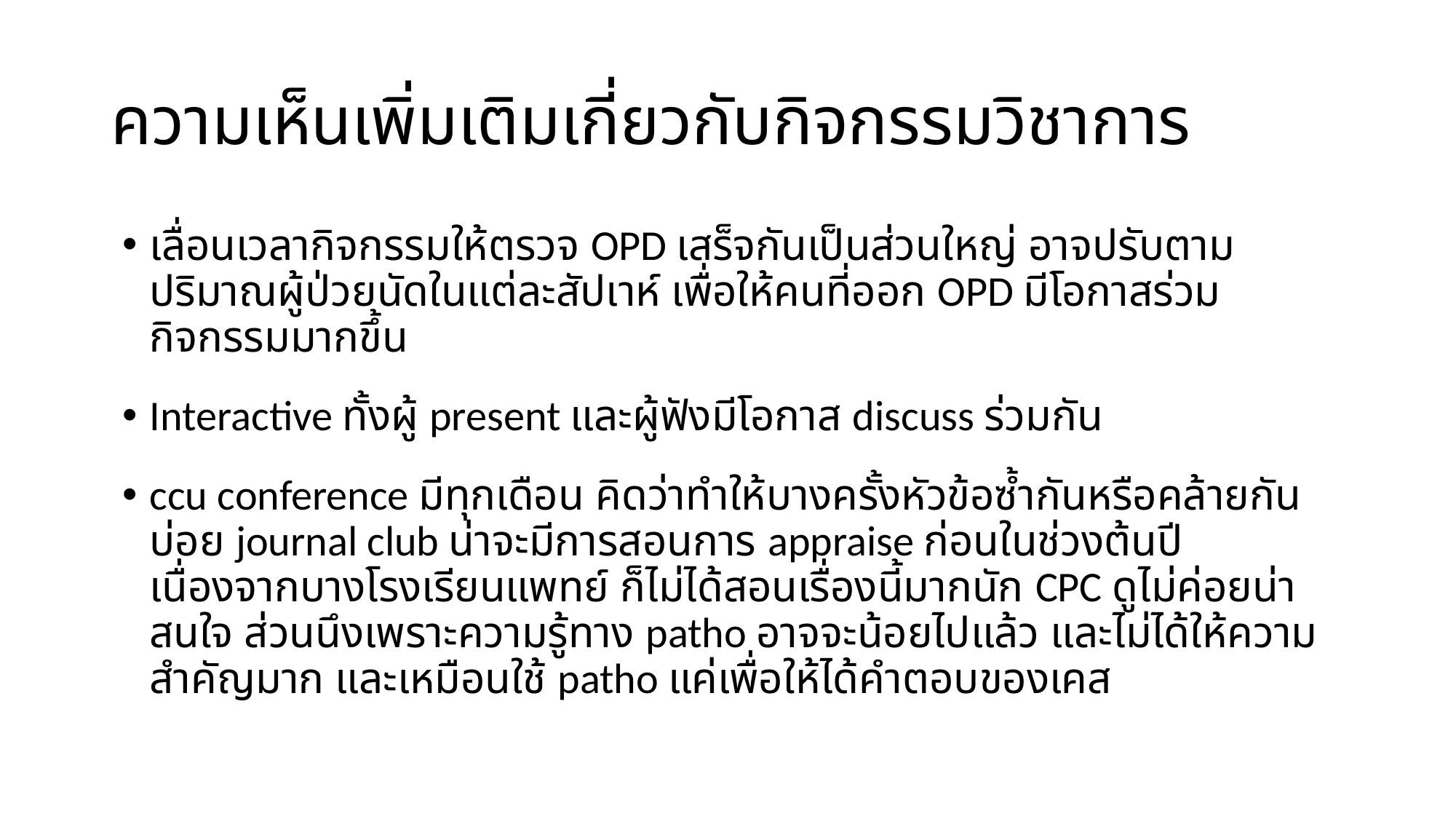

# ความเห็นเพิ่มเติมเกี่ยวกับกิจกรรมวิชาการ
เลื่อนเวลากิจกรรมให้ตรวจ OPD เสร็จกันเป็นส่วนใหญ่ อาจปรับตามปริมาณผู้ป่วยนัดในแต่ละสัปเาห์ เพื่อให้คนที่ออก OPD มีโอกาสร่วมกิจกรรมมากขึ้น
Interactive ทั้งผู้ present และผู้ฟังมีโอกาส discuss ร่วมกัน
ccu conference มีทุกเดือน คิดว่าทำให้บางครั้งหัวข้อซ้ำกันหรือคล้ายกันบ่อย journal club น่าจะมีการสอนการ appraise ก่อนในช่วงต้นปี เนื่องจากบางโรงเรียนแพทย์ ก็ไม่ได้สอนเรื่องนี้มากนัก CPC ดูไม่ค่อยน่าสนใจ ส่วนนึงเพราะความรู้ทาง patho อาจจะน้อยไปแล้ว และไม่ได้ให้ความสำคัญมาก และเหมือนใช้ patho แค่เพื่อให้ได้คำตอบของเคส